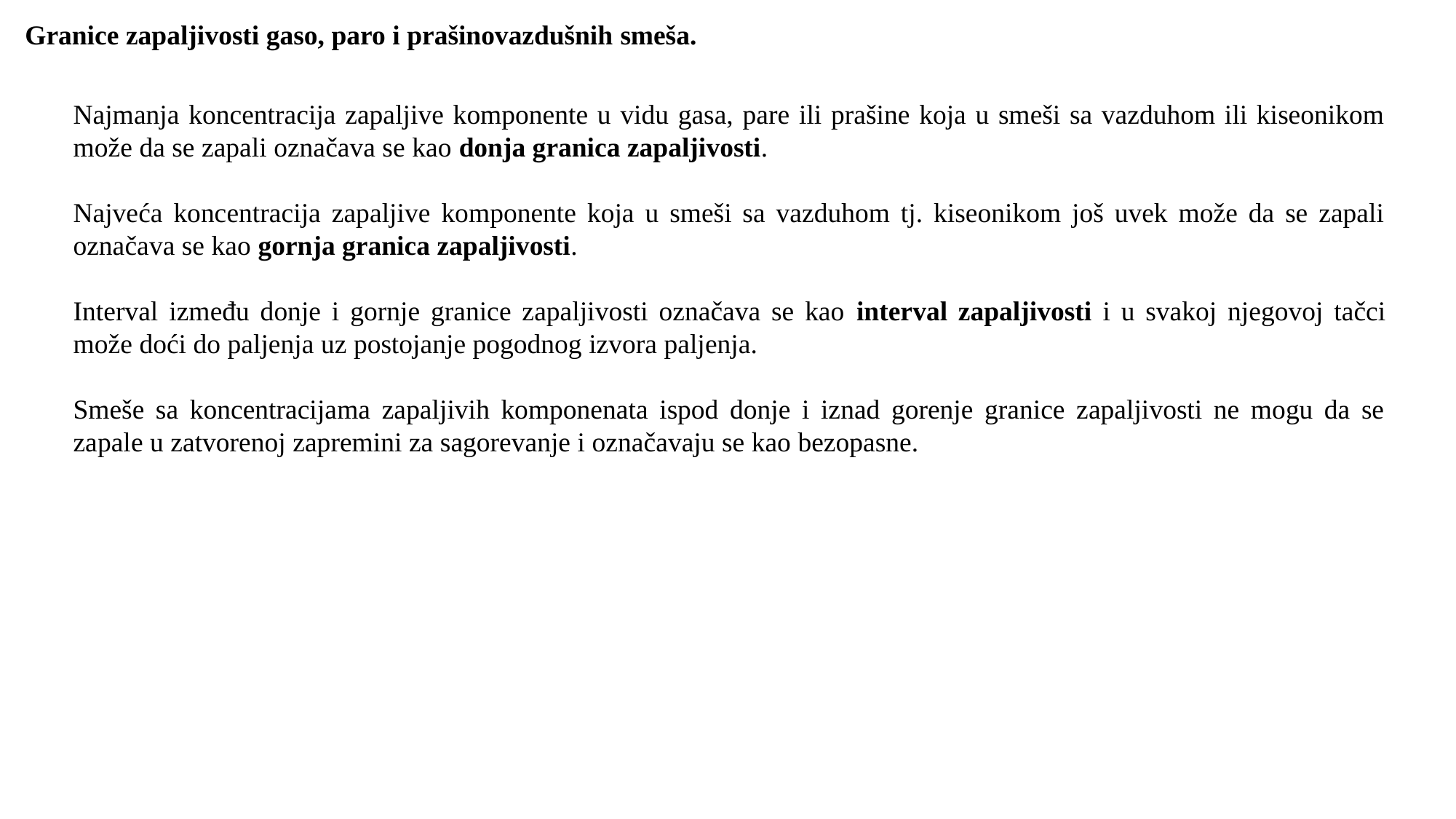

Granice zapaljivosti gaso, paro i prašinovazdušnih smeša.
Najmanja koncentracija zapaljive komponente u vidu gasa, pare ili prašine koja u smeši sa vazduhom ili kiseonikom može da se zapali označava se kao donja granica zapaljivosti.

Najveća koncentracija zapaljive komponente koja u smeši sa vazduhom tj. kiseonikom još uvek može da se zapali označava se kao gornja granica zapaljivosti.

Interval između donje i gornje granice zapaljivosti označava se kao interval zapaljivosti i u svakoj njegovoj tačci može doći do paljenja uz postojanje pogodnog izvora paljenja.

Smeše sa koncentracijama zapaljivih komponenata ispod donje i iznad gorenje granice zapaljivosti ne mogu da se zapale u zatvorenoj zapremini za sagorevanje i označavaju se kao bezopasne.